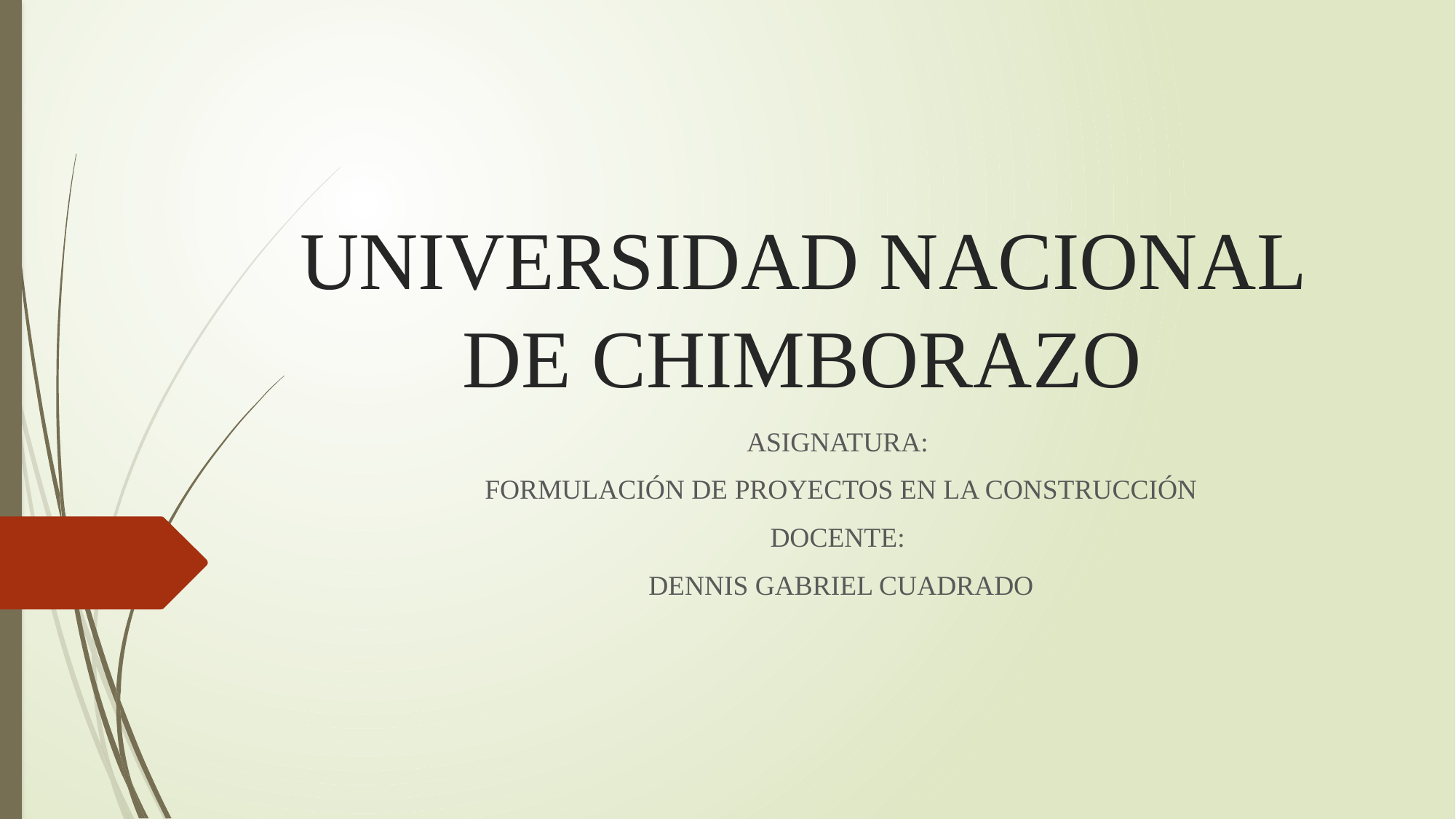

# UNIVERSIDAD NACIONAL DE CHIMBORAZO
ASIGNATURA:
FORMULACIÓN DE PROYECTOS EN LA CONSTRUCCIÓN
DOCENTE:
DENNIS GABRIEL CUADRADO